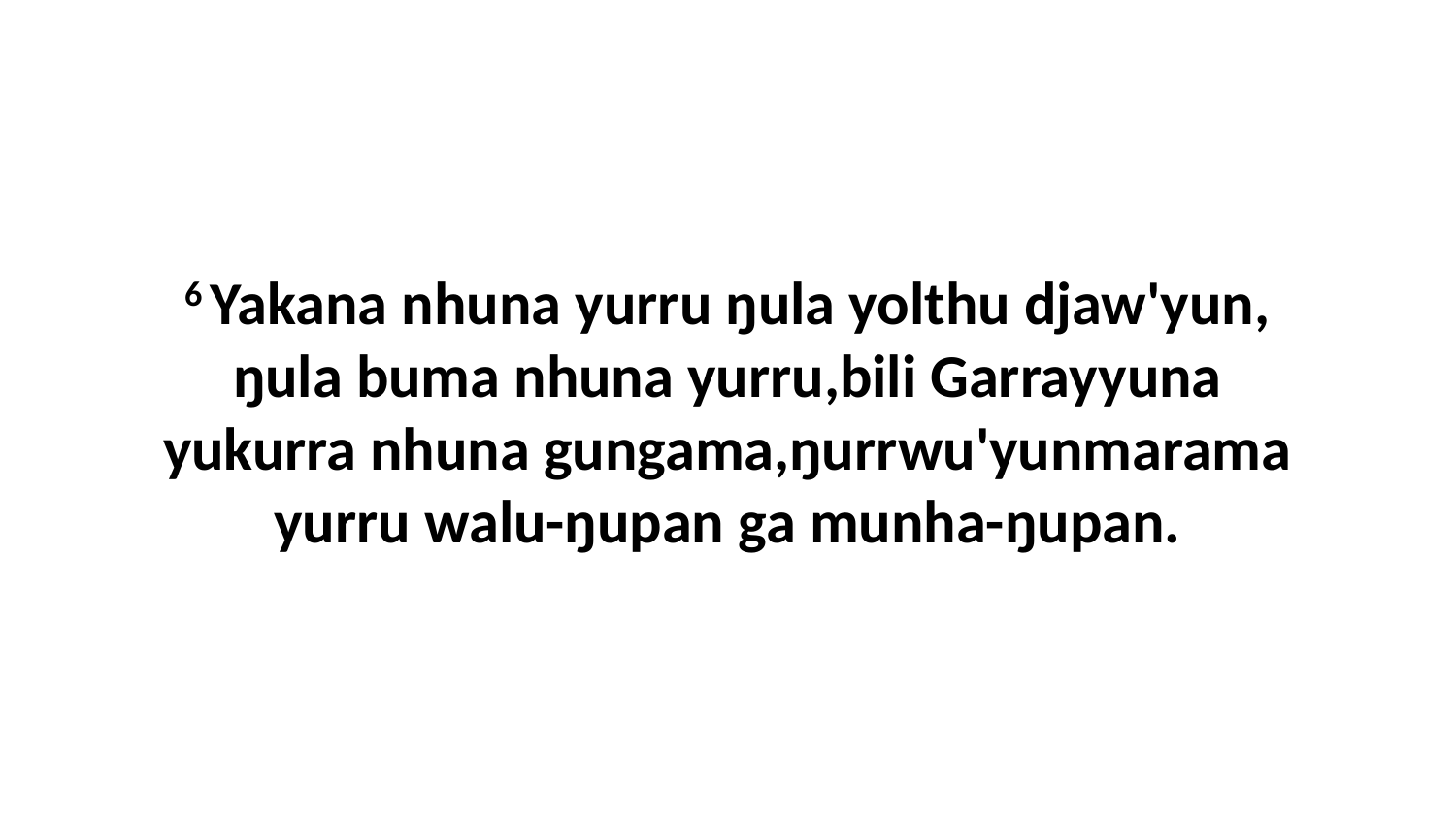

6 Yakana nhuna yurru ŋula yolthu djaw'yun, ŋula buma nhuna yurru,bili Garrayyuna yukurra nhuna gungama,ŋurrwu'yunmarama yurru walu-ŋupan ga munha-ŋupan.